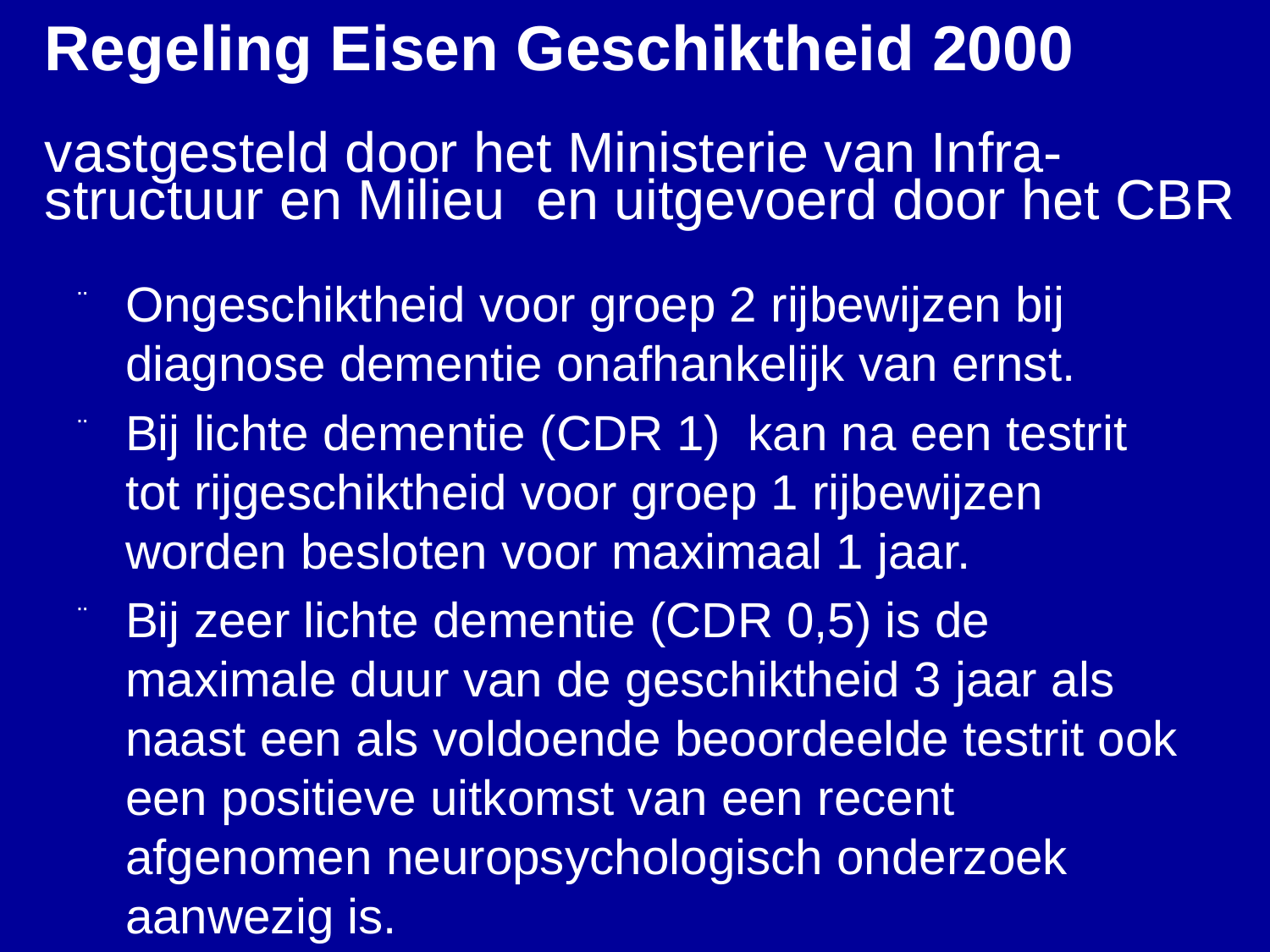

# Regeling Eisen Geschiktheid 2000 vastgesteld door het Ministerie van Infra-structuur en Milieu  en uitgevoerd door het CBR
Ongeschiktheid voor groep 2 rijbewijzen bij diagnose dementie onafhankelijk van ernst.
Bij lichte dementie (CDR 1)  kan na een testrit tot rijgeschiktheid voor groep 1 rijbewijzen  worden besloten voor maximaal 1 jaar.
Bij zeer lichte dementie (CDR 0,5) is de maximale duur van de geschiktheid 3 jaar als naast een als voldoende beoordeelde testrit ook een positieve uitkomst van een recent afgenomen neuropsychologisch onderzoek aanwezig is.